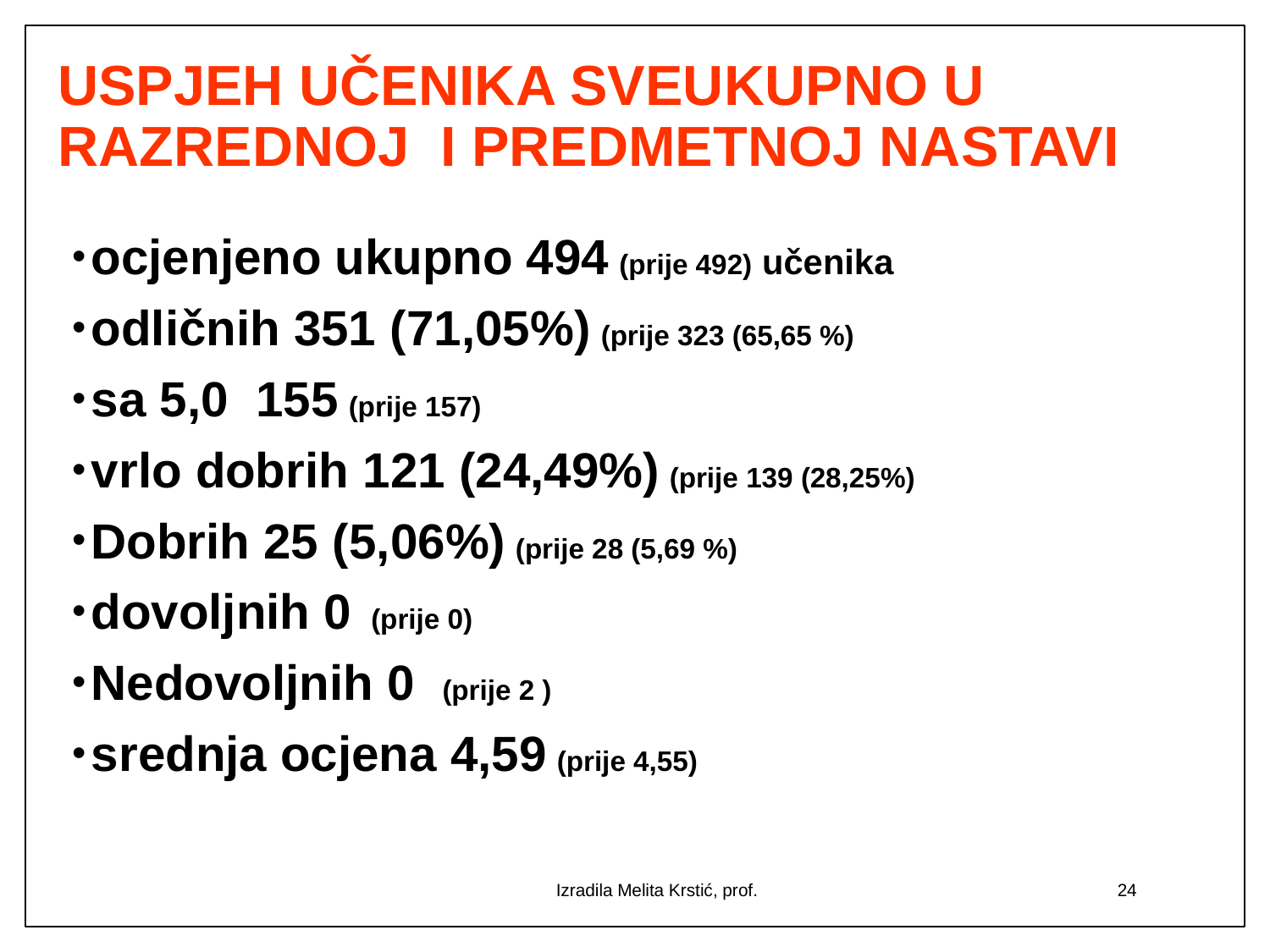

# USPJEH UČENIKA SVEUKUPNO U RAZREDNOJ  I PREDMETNOJ NASTAVI
ocjenjeno ukupno 494 (prije 492) učenika
odličnih 351 (71,05%) (prije 323 (65,65 %)
sa 5,0  155 (prije 157)
vrlo dobrih 121 (24,49%) (prije 139 (28,25%)
Dobrih 25 (5,06%) (prije 28 (5,69 %)
dovoljnih 0  (prije 0)
Nedovoljnih 0  (prije 2 )
srednja ocjena 4,59 (prije 4,55)

Izradila Melita Krstić, prof.
24